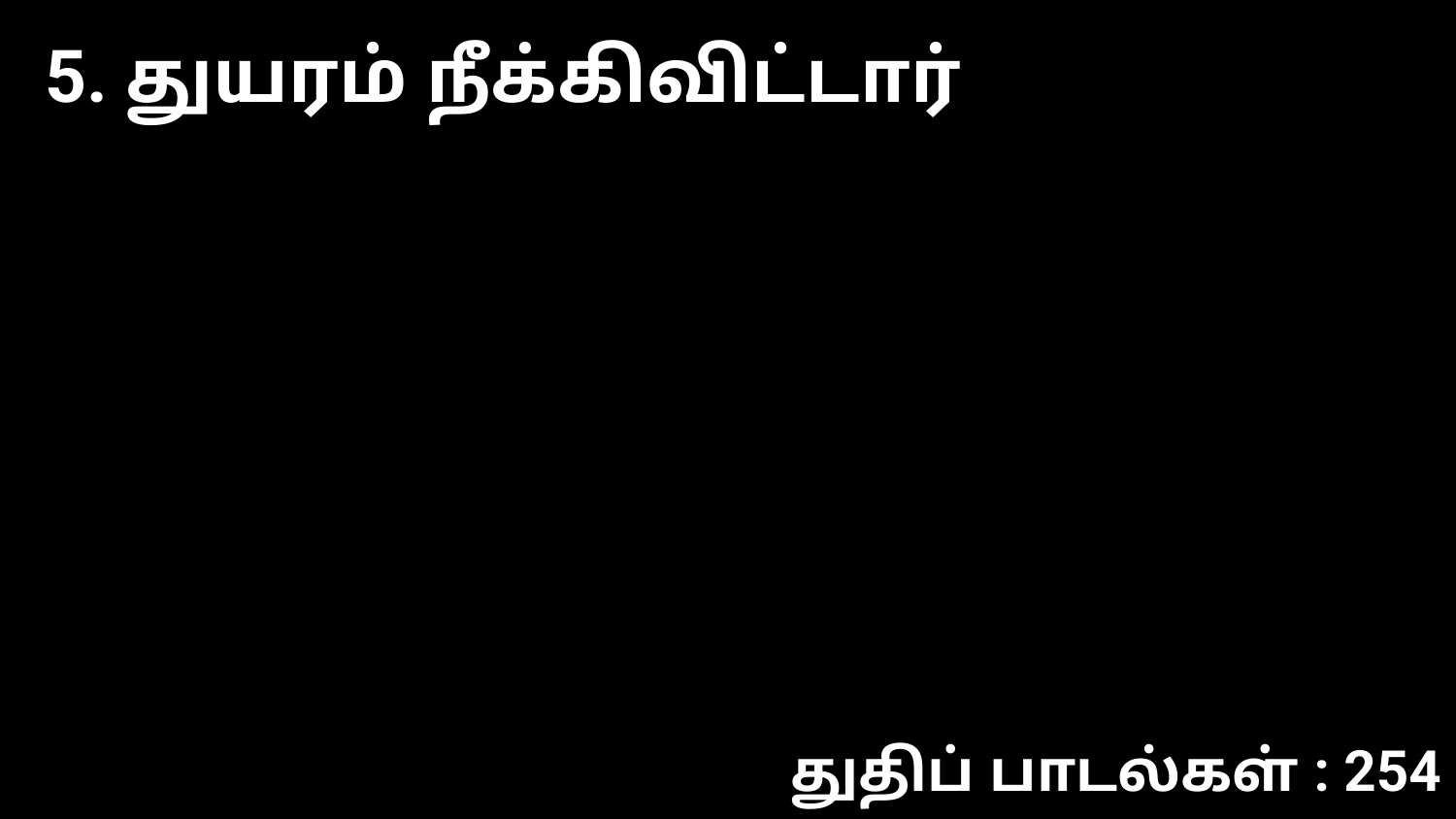

5. துயரம் நீக்கிவிட்டார்
துதிப் பாடல்கள் : 254